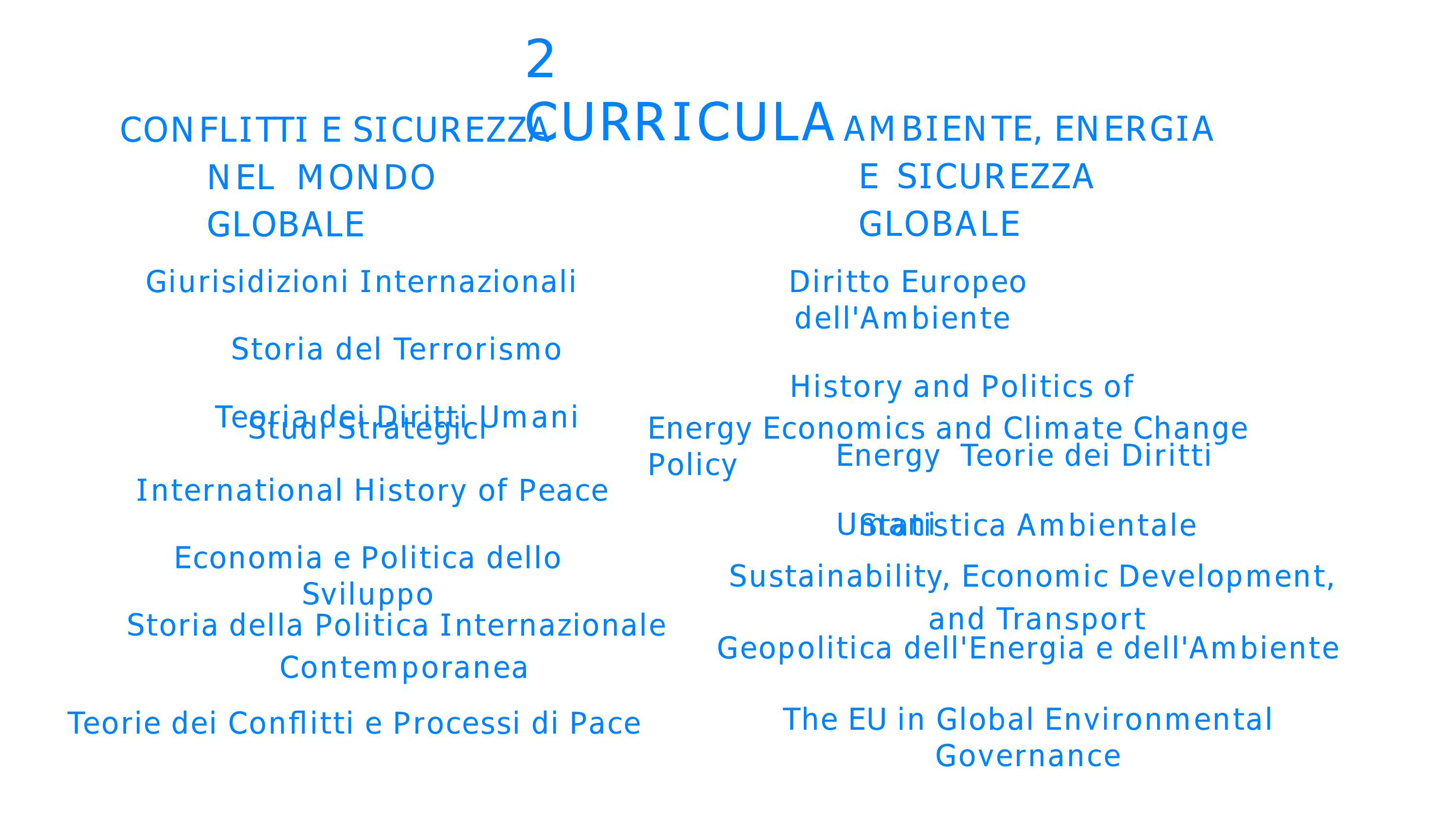

# 2 CURRICULA
AMBIENTE, ENERGIA E  SICUREZZA GLOBALE
Diritto Europeo dell'Ambiente
History and Politics of Energy  Teorie dei Diritti Umani
CONFLITTI E SICUREZZA NEL  MONDO GLOBALE
Giurisidizioni Internazionali
Storia del Terrorismo
Teoria dei Diritti Umani
Studi Strategici
International History of Peace
Economia e Politica dello Sviluppo
Energy Economics and Climate Change Policy
Statistica Ambientale
Sustainability, Economic Development,  and Transport
Storia della Politica Internazionale  Contemporanea
Teorie dei Conflitti e Processi di Pace
Geopolitica dell'Energia e dell'Ambiente
The EU in Global Environmental Governance